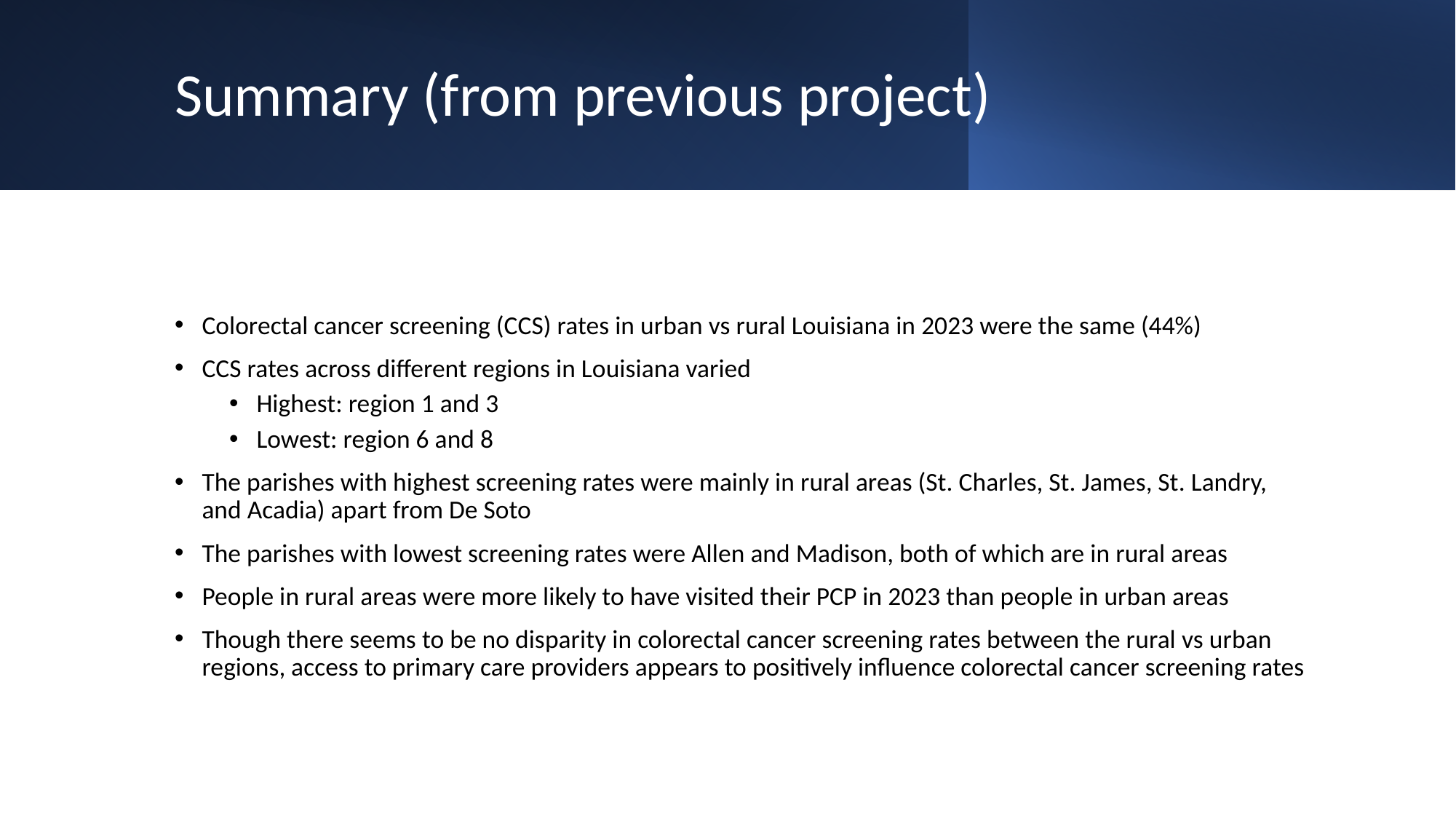

# Summary (from previous project)
Colorectal cancer screening (CCS) rates in urban vs rural Louisiana in 2023 were the same (44%)
CCS rates across different regions in Louisiana varied
Highest: region 1 and 3
Lowest: region 6 and 8
The parishes with highest screening rates were mainly in rural areas (St. Charles, St. James, St. Landry, and Acadia) apart from De Soto
The parishes with lowest screening rates were Allen and Madison, both of which are in rural areas
People in rural areas were more likely to have visited their PCP in 2023 than people in urban areas
Though there seems to be no disparity in colorectal cancer screening rates between the rural vs urban regions, access to primary care providers appears to positively influence colorectal cancer screening rates